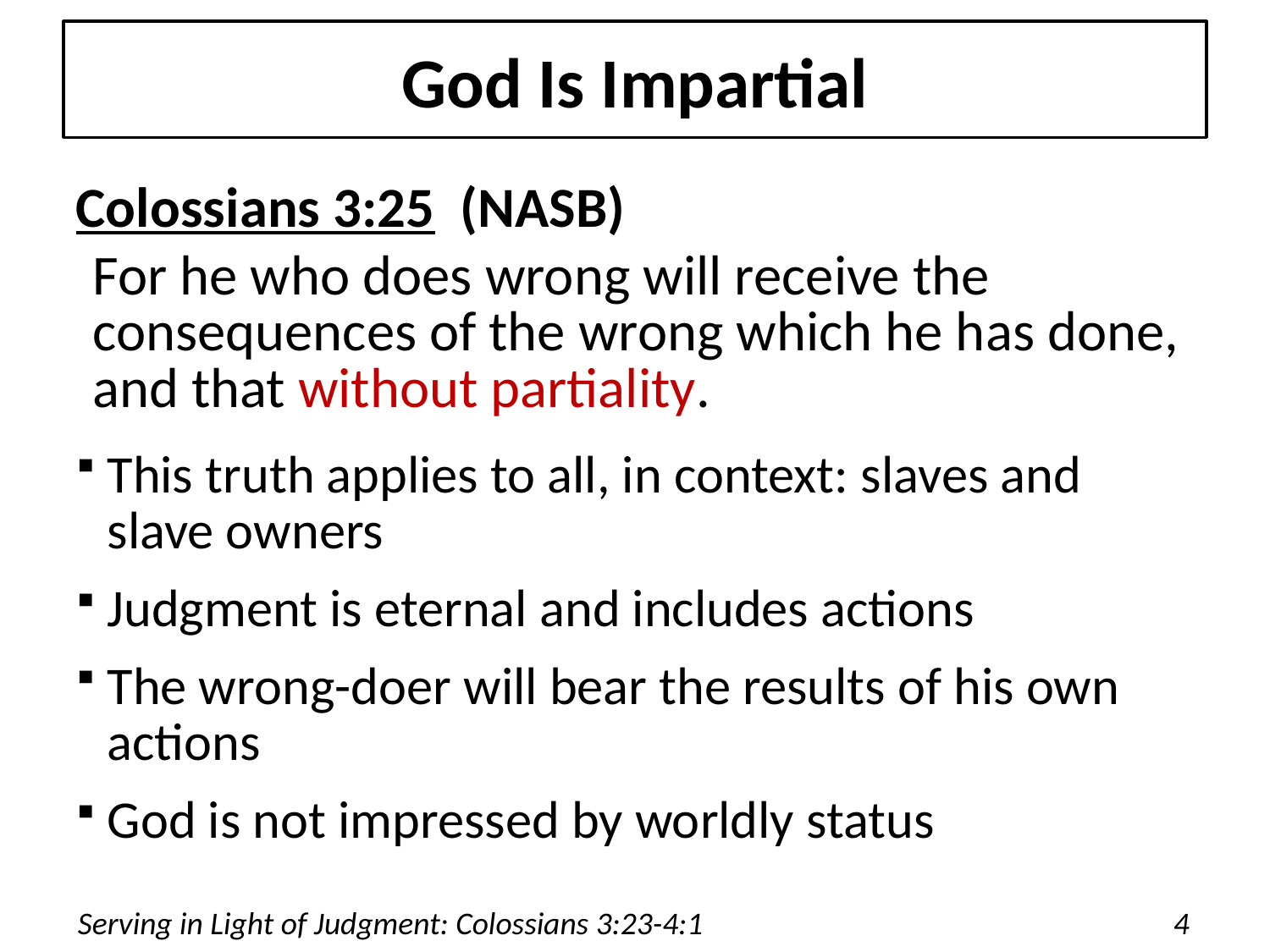

# God Is Impartial
Colossians 3:25  (NASB)
For he who does wrong will receive the consequences of the wrong which he has done, and that without partiality.
This truth applies to all, in context: slaves and slave owners
Judgment is eternal and includes actions
The wrong-doer will bear the results of his own actions
God is not impressed by worldly status